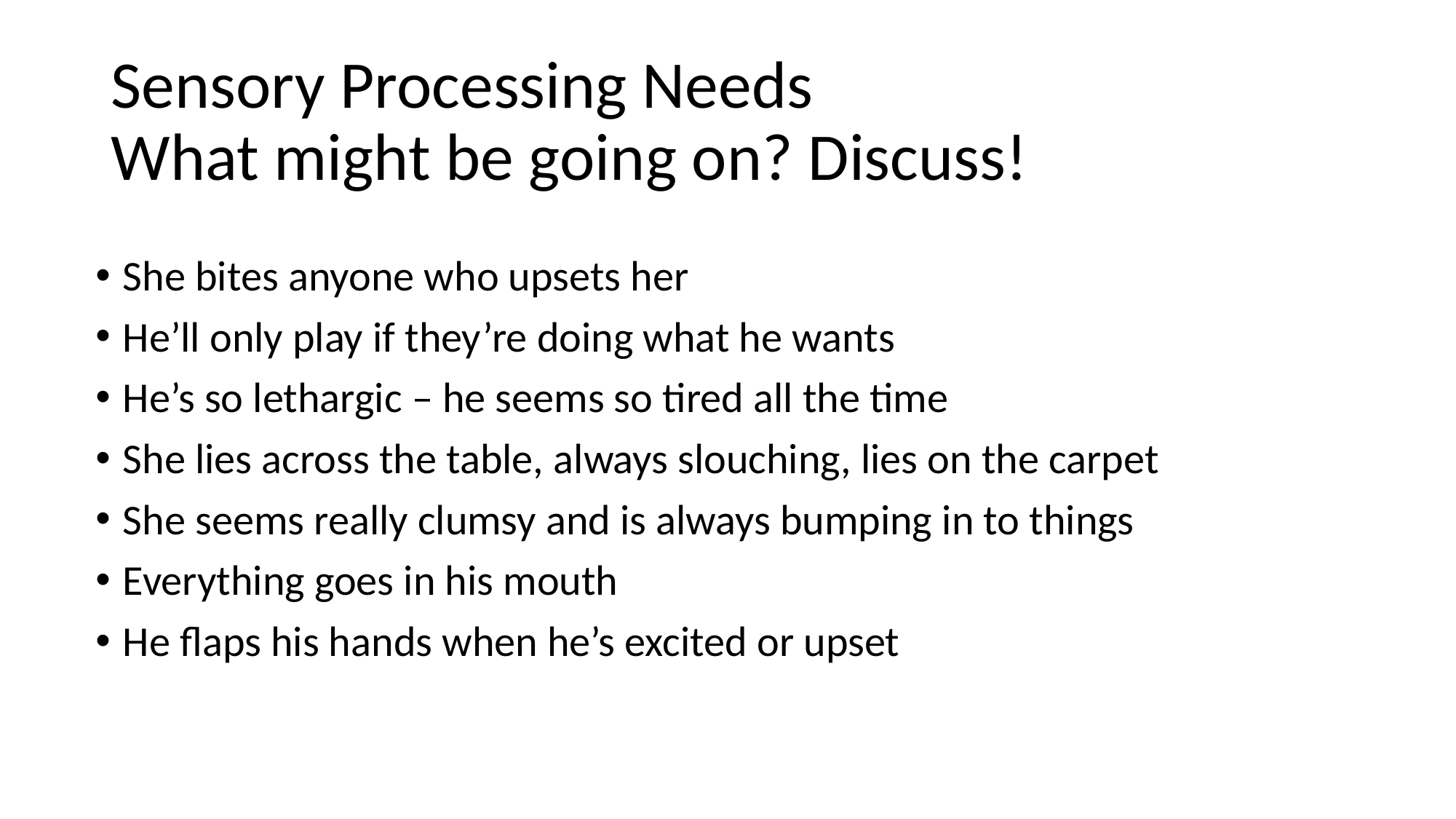

# Sensory Processing Needs What might be going on? Discuss!
She bites anyone who upsets her
He’ll only play if they’re doing what he wants
He’s so lethargic – he seems so tired all the time
She lies across the table, always slouching, lies on the carpet
She seems really clumsy and is always bumping in to things
Everything goes in his mouth
He flaps his hands when he’s excited or upset